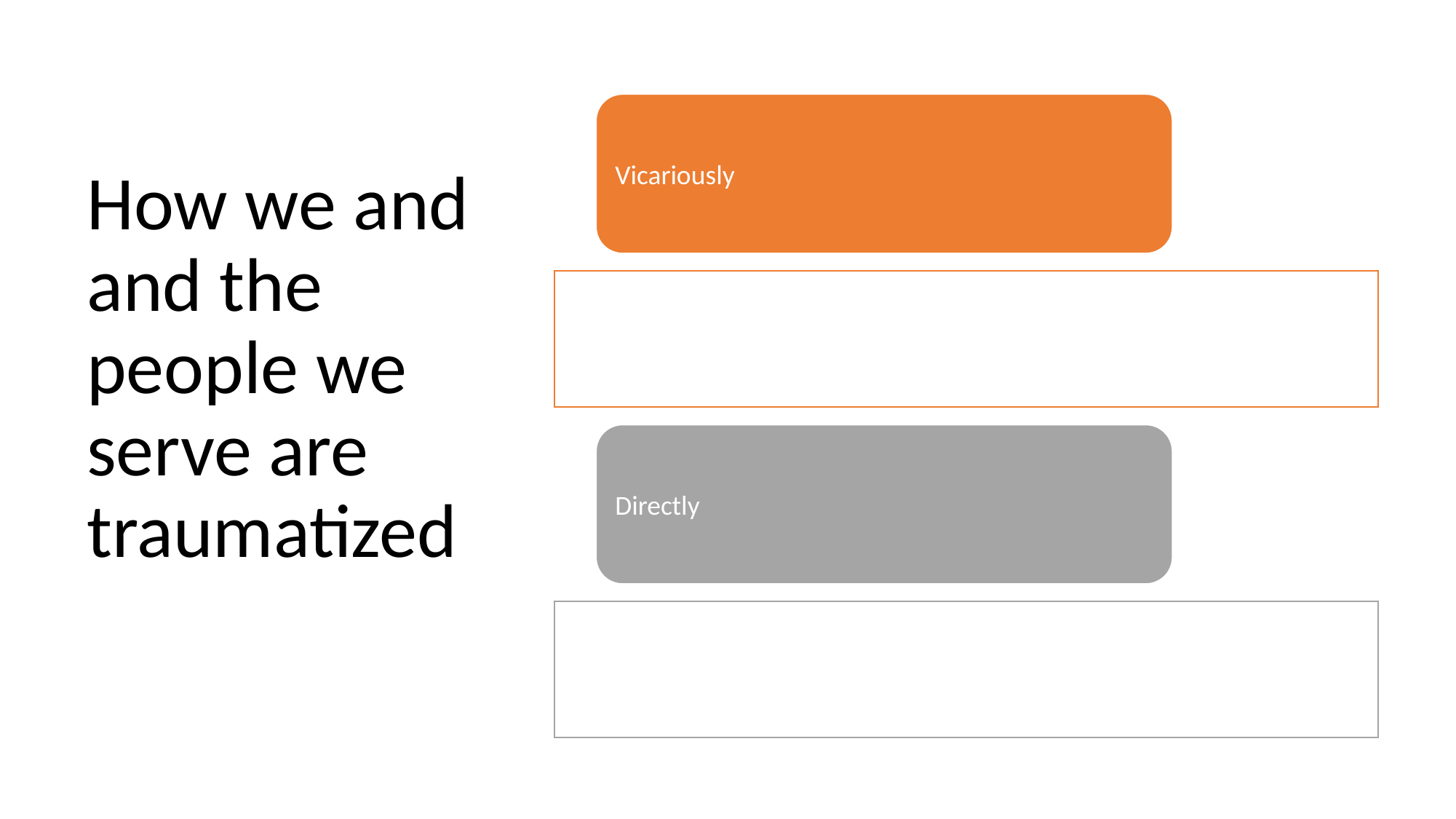

Vicariously
Directly
# How we and and the people we serve are traumatized